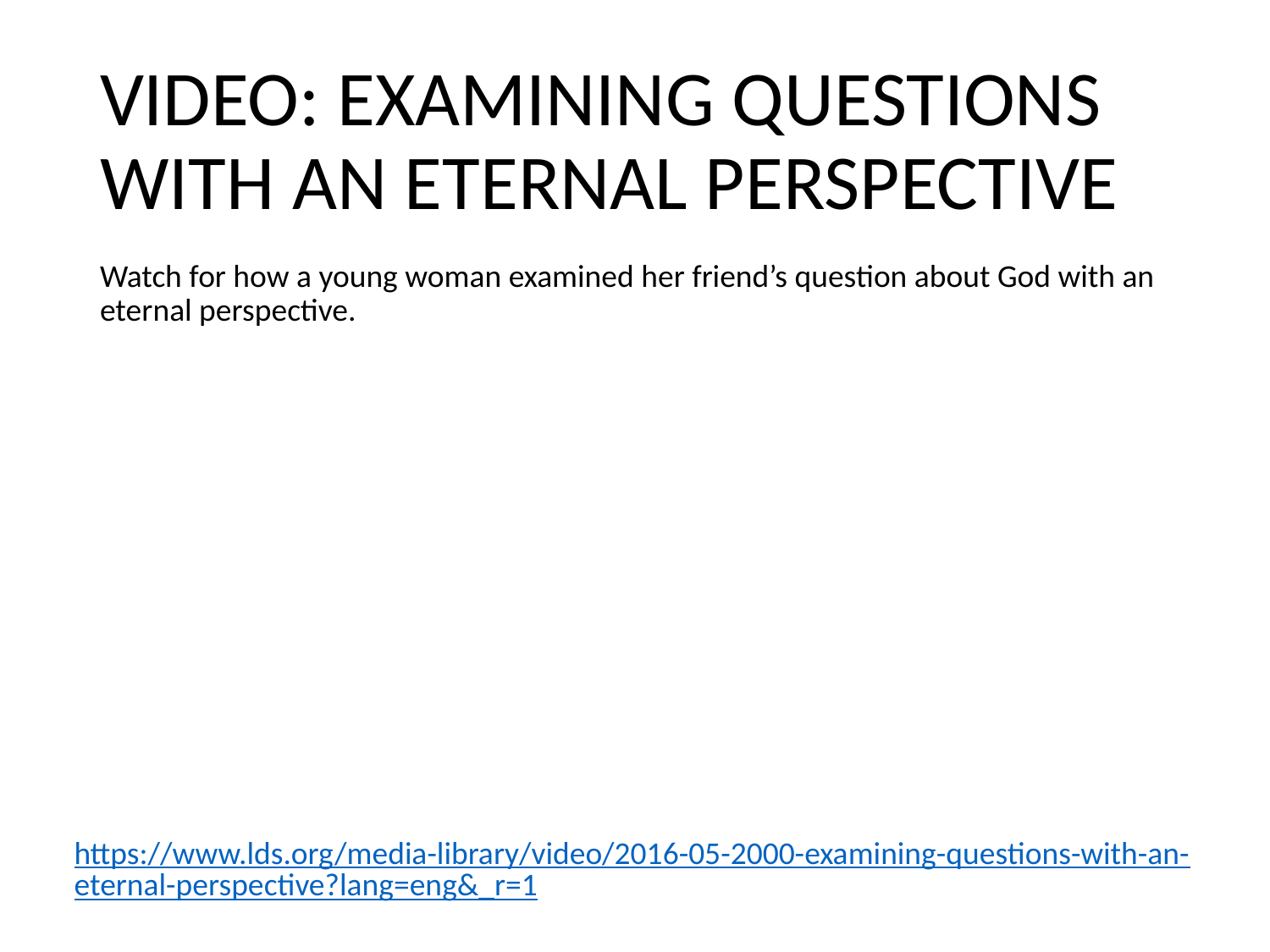

# VIDEO: EXAMINING QUESTIONS WITH AN ETERNAL PERSPECTIVE
Watch for how a young woman examined her friend’s question about God with an eternal perspective.
https://www.lds.org/media-library/video/2016-05-2000-examining-questions-with-an-eternal-perspective?lang=eng&_r=1